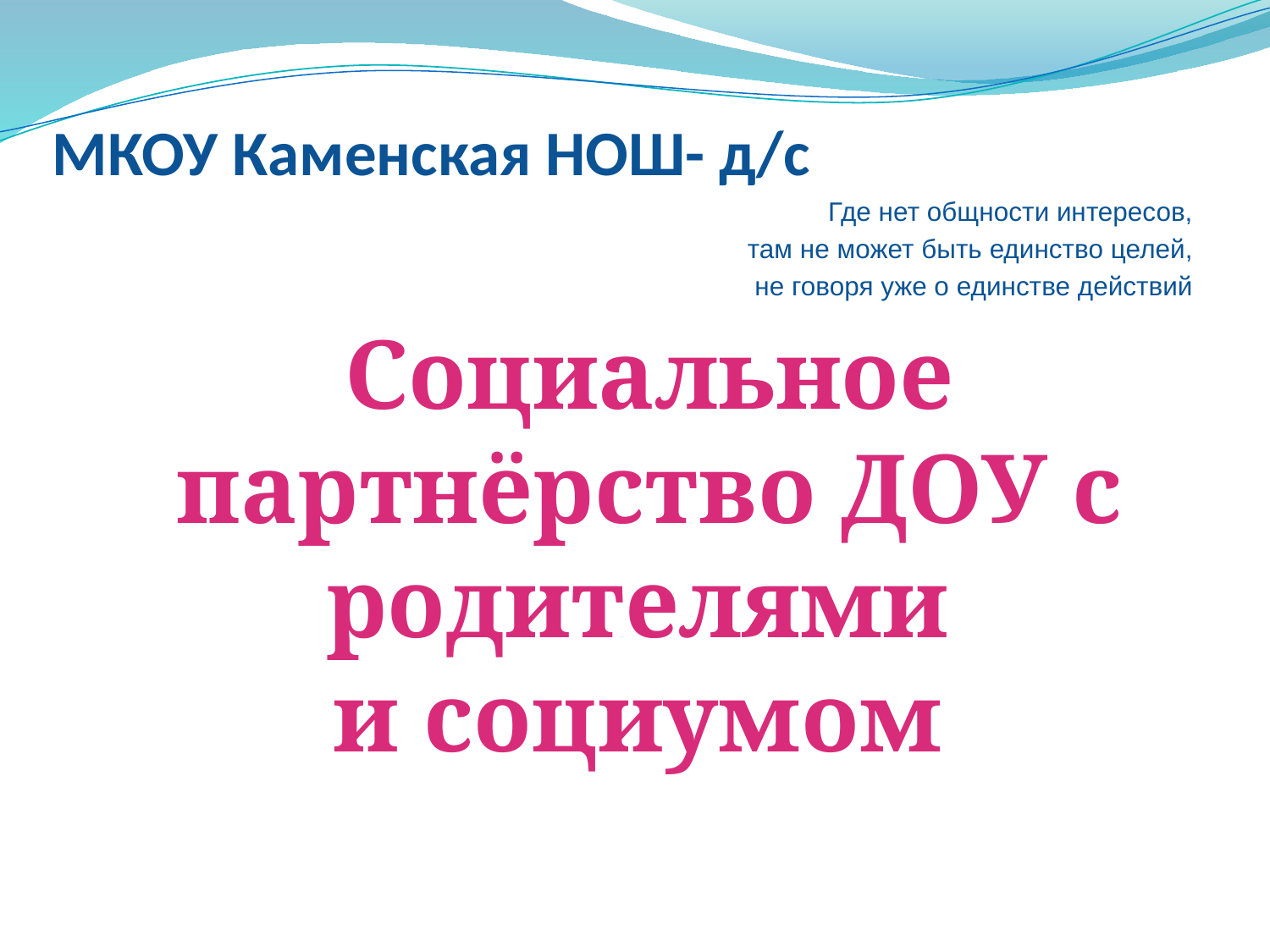

# МКОУ Каменская НОШ- д/с
Где нет общности интересов,
 там не может быть единство целей,
 не говоря уже о единстве действий
Социальное партнёрство ДОУ с родителями
и социумом